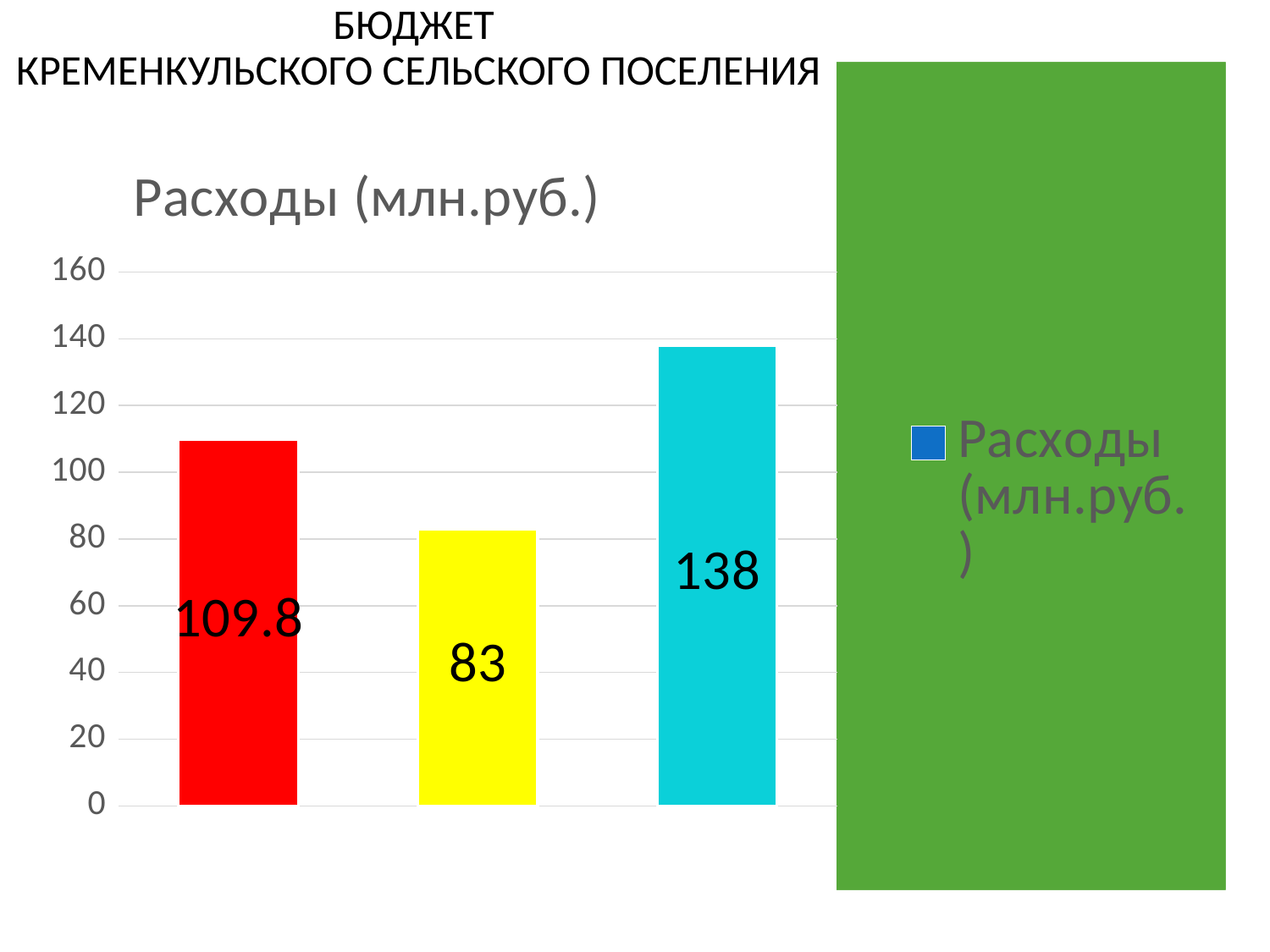

# БЮДЖЕТ КРЕМЕНКУЛЬСКОГО СЕЛЬСКОГО ПОСЕЛЕНИЯ

### Chart:

| Category | Расходы (млн.руб.) |
|---|---|
| 2019 год | 109.8 |
| 2020 год | 83.0 |
| 2021 год | 138.0 |